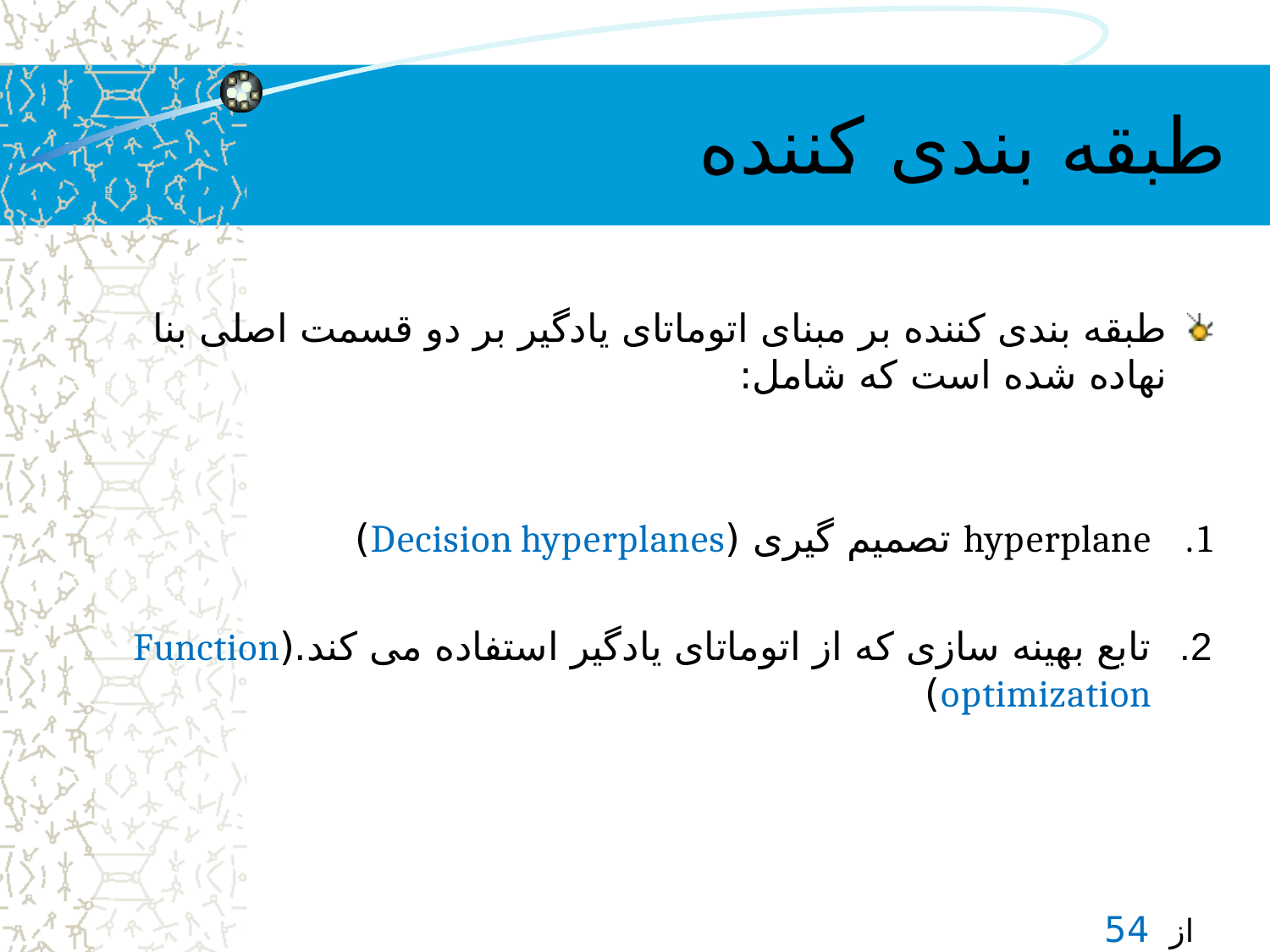

# طبقه بندی کننده

طبقه بندی کننده بر مبنای اتوماتای یادگیر بر دو قسمت اصلی بنا نهاده شده است که شامل:

hyperplane تصمیم گیری (Decision hyperplanes)

تابع بهینه سازی که از اتوماتای یادگیر استفاده می کند.(Function optimization)